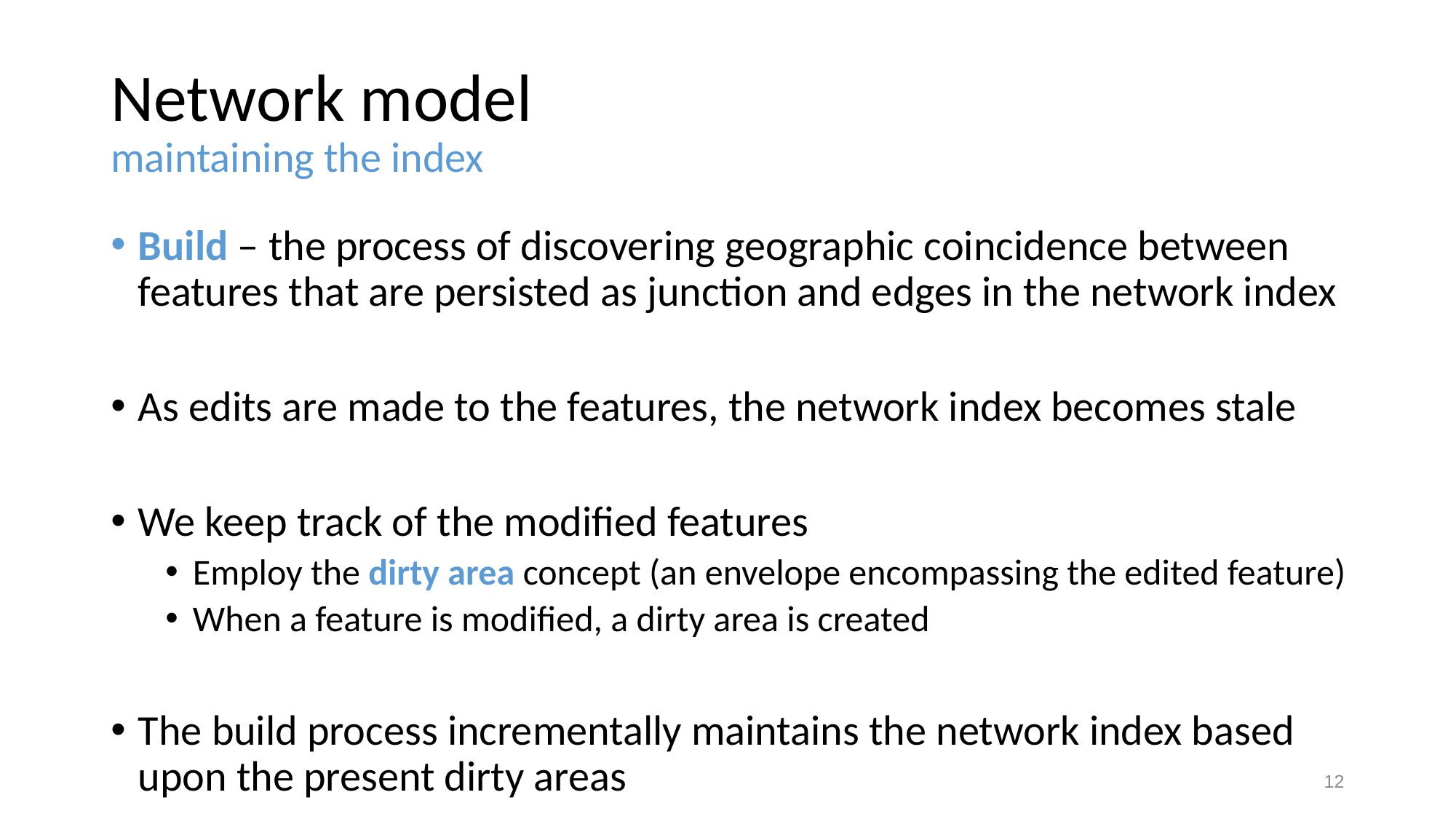

# Network model maintaining the index

Build – the process of discovering geographic coincidence between features that are persisted as junction and edges in the network index

As edits are made to the features, the network index becomes stale

We keep track of the modified features
Employ the dirty area concept (an envelope encompassing the edited feature)
When a feature is modified, a dirty area is created

The build process incrementally maintains the network index based upon the present dirty areas

12